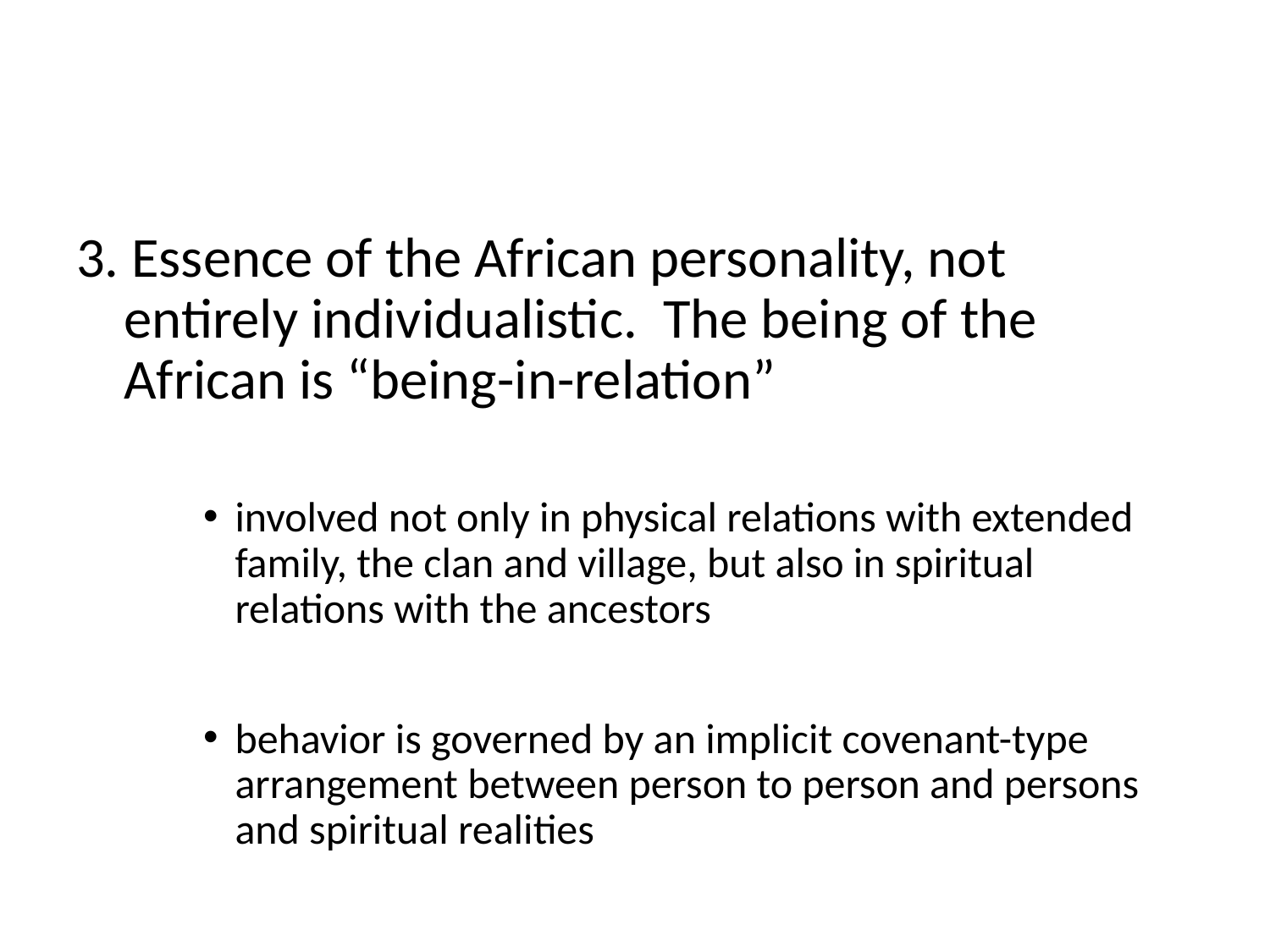

#
3. Essence of the African personality, not entirely individualistic.  The being of the African is “being-in-relation”

involved not only in physical relations with extended family, the clan and village, but also in spiritual relations with the ancestors

behavior is governed by an implicit covenant-type arrangement between person to person and persons and spiritual realities